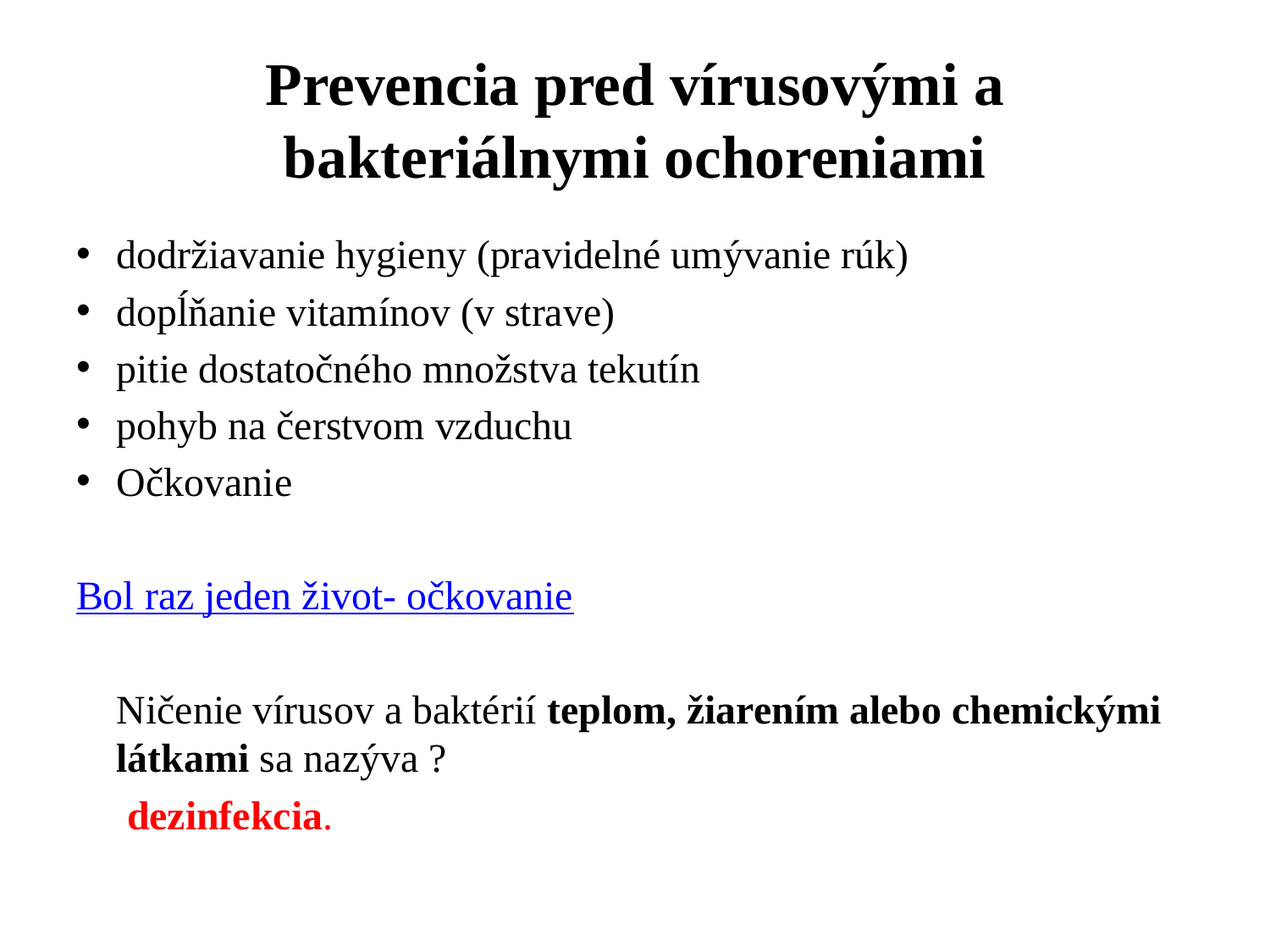

# Prevencia pred vírusovými a bakteriálnymi ochoreniami
dodržiavanie hygieny (pravidelné umývanie rúk)
dopĺňanie vitamínov (v strave)
pitie dostatočného množstva tekutín
pohyb na čerstvom vzduchu
Očkovanie

Bol raz jeden život- očkovanie

    Ničenie vírusov a baktérií teplom, žiarením alebo chemickými látkami sa nazýva ?
     dezinfekcia.